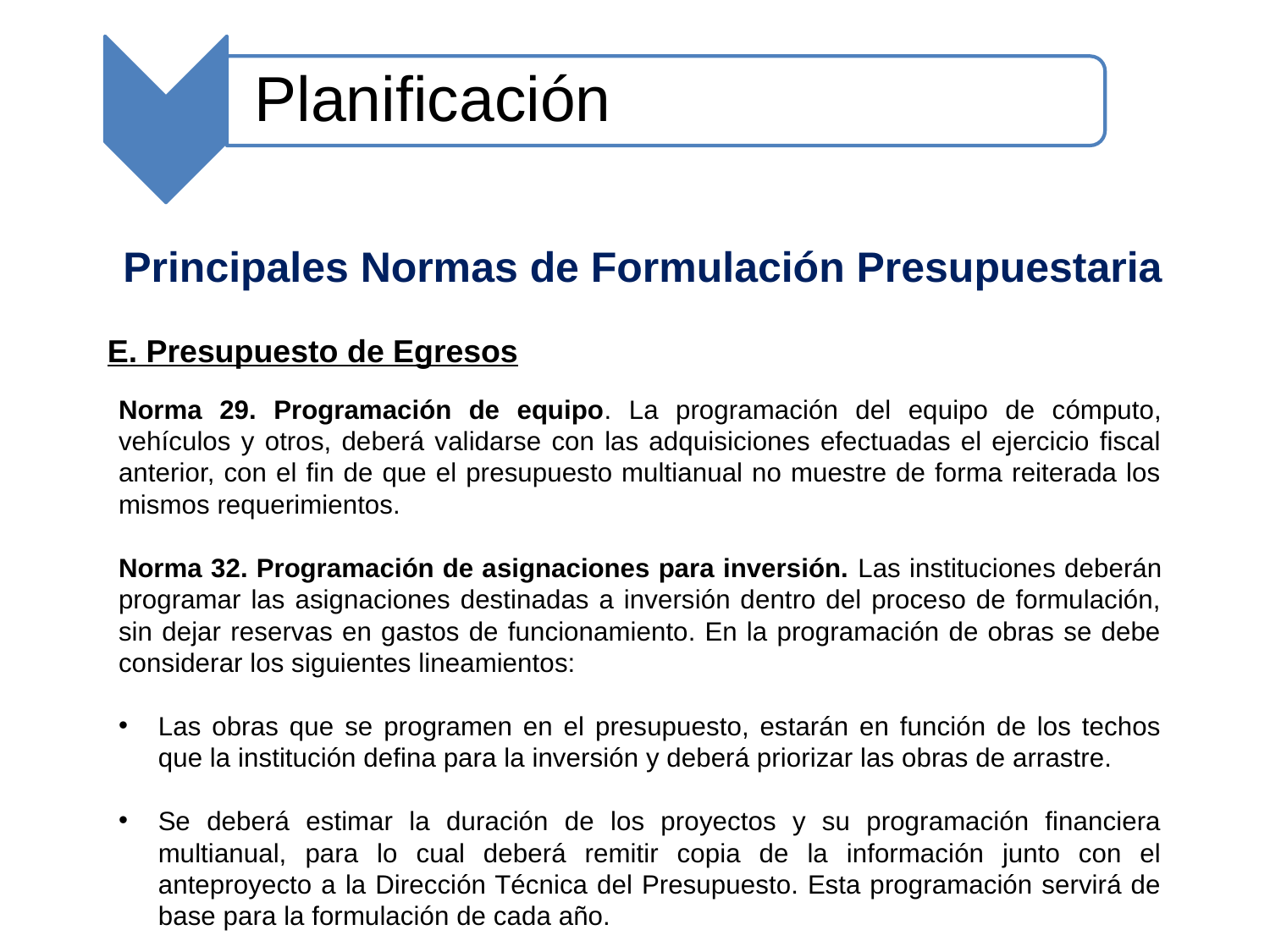

Planificación
# Principales Normas de Formulación Presupuestaria
E. Presupuesto de Egresos

Norma 29. Programación de equipo. La programación del equipo de cómputo, vehículos y otros, deberá validarse con las adquisiciones efectuadas el ejercicio fiscal anterior, con el fin de que el presupuesto multianual no muestre de forma reiterada los mismos requerimientos.

Norma 32. Programación de asignaciones para inversión. Las instituciones deberán programar las asignaciones destinadas a inversión dentro del proceso de formulación, sin dejar reservas en gastos de funcionamiento. En la programación de obras se debe considerar los siguientes lineamientos:

Las obras que se programen en el presupuesto, estarán en función de los techos que la institución defina para la inversión y deberá priorizar las obras de arrastre.

Se deberá estimar la duración de los proyectos y su programación financiera multianual, para lo cual deberá remitir copia de la información junto con el anteproyecto a la Dirección Técnica del Presupuesto. Esta programación servirá de base para la formulación de cada año.